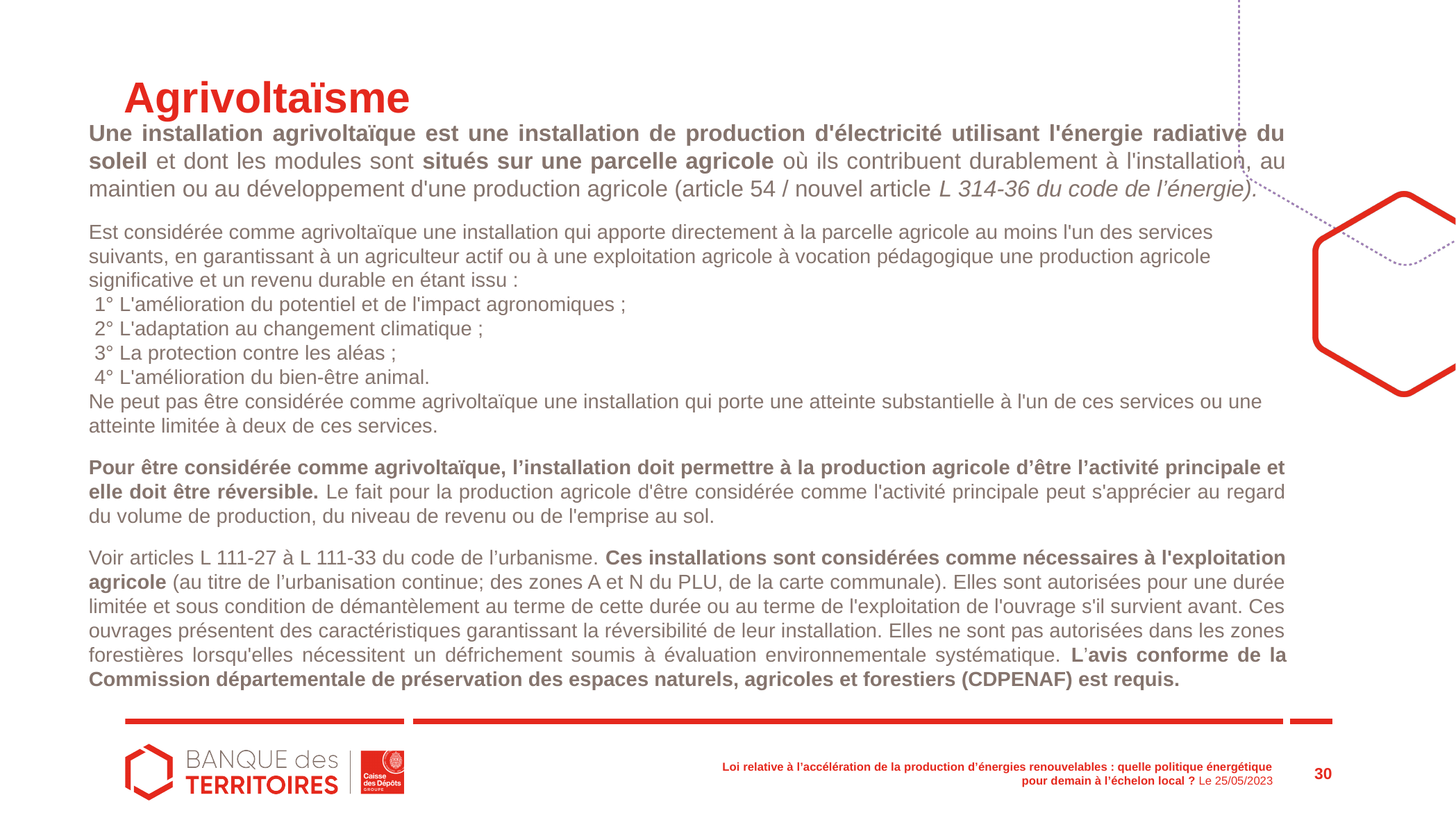

# Agrivoltaïsme
Une installation agrivoltaïque est une installation de production d'électricité utilisant l'énergie radiative du soleil et dont les modules sont situés sur une parcelle agricole où ils contribuent durablement à l'installation, au maintien ou au développement d'une production agricole (article 54 / nouvel article L 314-36 du code de l’énergie).
Est considérée comme agrivoltaïque une installation qui apporte directement à la parcelle agricole au moins l'un des services suivants, en garantissant à un agriculteur actif ou à une exploitation agricole à vocation pédagogique une production agricole significative et un revenu durable en étant issu :
 1° L'amélioration du potentiel et de l'impact agronomiques ;
 2° L'adaptation au changement climatique ;
 3° La protection contre les aléas ;
 4° L'amélioration du bien-être animal.
Ne peut pas être considérée comme agrivoltaïque une installation qui porte une atteinte substantielle à l'un de ces services ou une atteinte limitée à deux de ces services.
Pour être considérée comme agrivoltaïque, l’installation doit permettre à la production agricole d’être l’activité principale et elle doit être réversible. Le fait pour la production agricole d'être considérée comme l'activité principale peut s'apprécier au regard du volume de production, du niveau de revenu ou de l'emprise au sol.
Voir articles L 111-27 à L 111-33 du code de l’urbanisme. Ces installations sont considérées comme nécessaires à l'exploitation agricole (au titre de l’urbanisation continue; des zones A et N du PLU, de la carte communale). Elles sont autorisées pour une durée limitée et sous condition de démantèlement au terme de cette durée ou au terme de l'exploitation de l'ouvrage s'il survient avant. Ces ouvrages présentent des caractéristiques garantissant la réversibilité de leur installation. Elles ne sont pas autorisées dans les zones forestières lorsqu'elles nécessitent un défrichement soumis à évaluation environnementale systématique. L’avis conforme de la Commission départementale de préservation des espaces naturels, agricoles et forestiers (CDPENAF) est requis.

30
Loi relative à l’accélération de la production d’énergies renouvelables : quelle politique énergétique pour demain à l’échelon local ? Le 25/05/2023